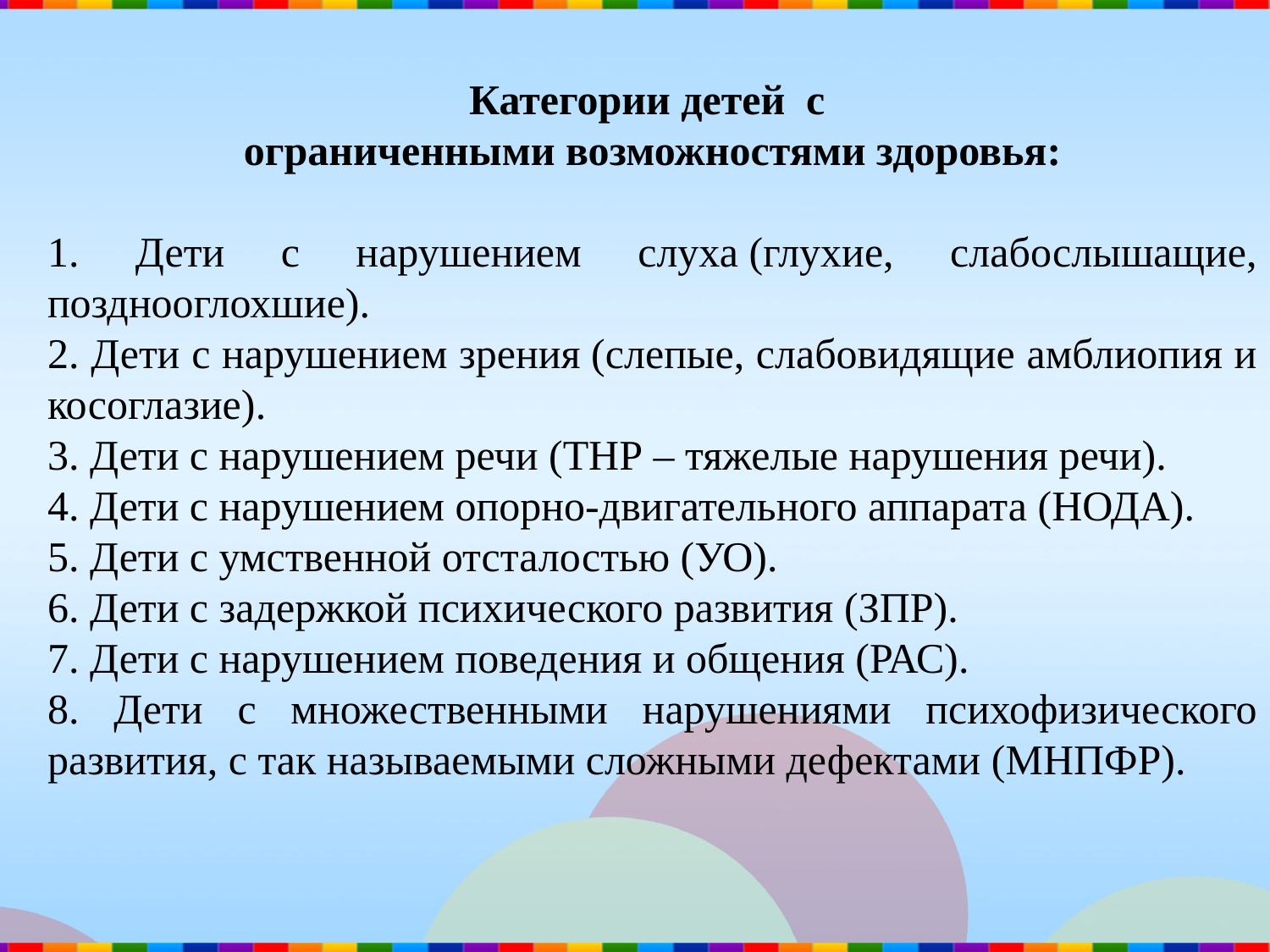

Категории детей  с
ограниченными возможностями здоровья:

1. Дети с нарушением слуха (глухие, слабослышащие, позднооглохшие).
2. Дети с нарушением зрения (слепые, слабовидящие амблиопия и косоглазие).
3. Дети с нарушением речи (ТНР – тяжелые нарушения речи).
4. Дети с нарушением опорно-двигательного аппарата (НОДА).
5. Дети с умственной отсталостью (УО).
6. Дети с задержкой психического развития (ЗПР).
7. Дети с нарушением поведения и общения (РАС).
8. Дети с множественными нарушениями психофизического развития, с так называемыми сложными дефектами (МНПФР).